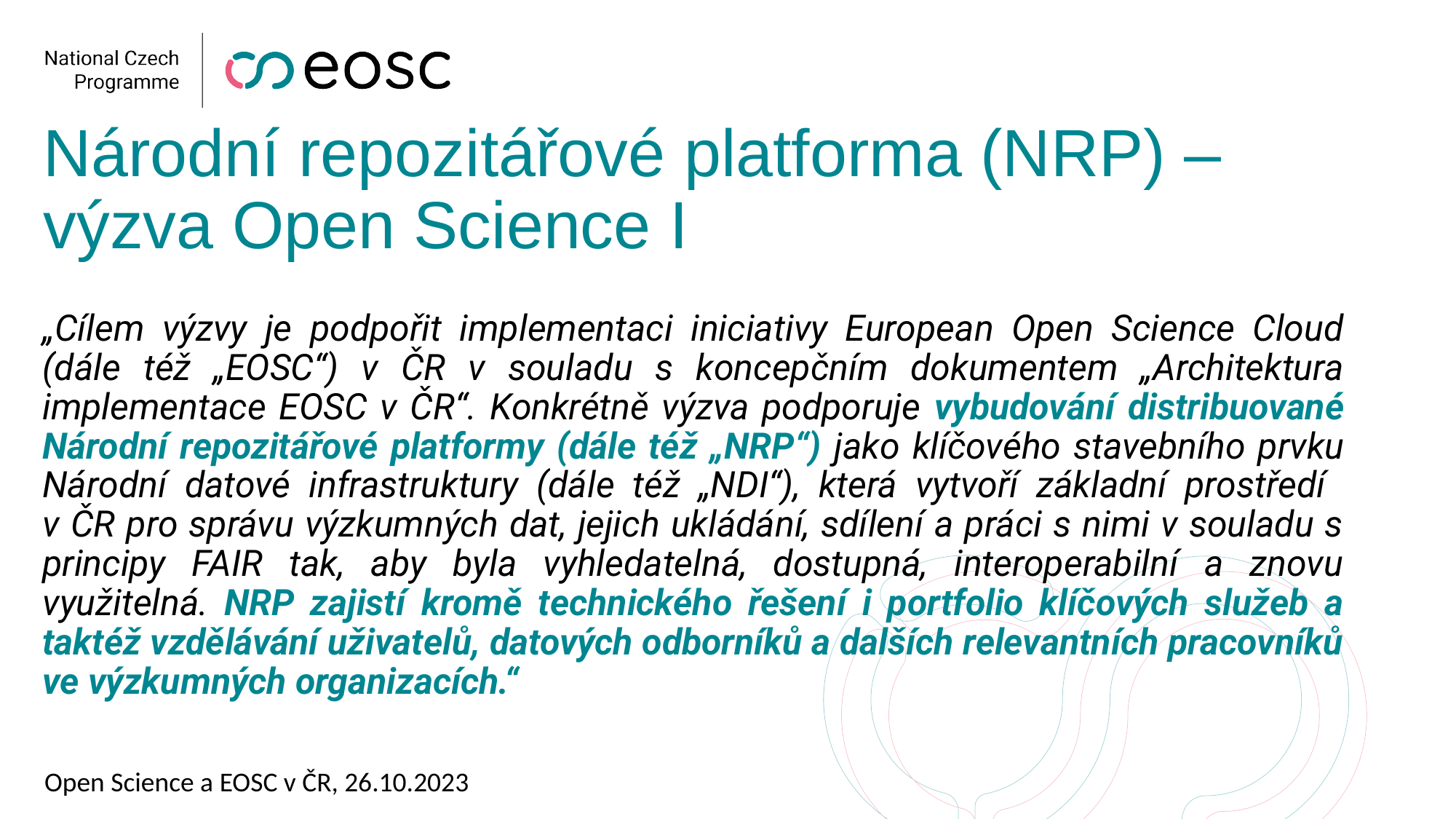

# Národní repozitářové platforma (NRP) – výzva Open Science I
„Cílem výzvy je podpořit implementaci iniciativy European Open Science Cloud (dále též „EOSC“) v ČR v souladu s koncepčním dokumentem „Architektura implementace EOSC v ČR“. Konkrétně výzva podporuje vybudování distribuované Národní repozitářové platformy (dále též „NRP“) jako klíčového stavebního prvku Národní datové infrastruktury (dále též „NDI“), která vytvoří základní prostředí
v ČR pro správu výzkumných dat, jejich ukládání, sdílení a práci s nimi v souladu s principy FAIR tak, aby byla vyhledatelná, dostupná, interoperabilní a znovu využitelná. NRP zajistí kromě technického řešení i portfolio klíčových služeb a taktéž vzdělávání uživatelů, datových odborníků a dalších relevantních pracovníků ve výzkumných organizacích.“
Open Science a EOSC v ČR, 26.10.2023